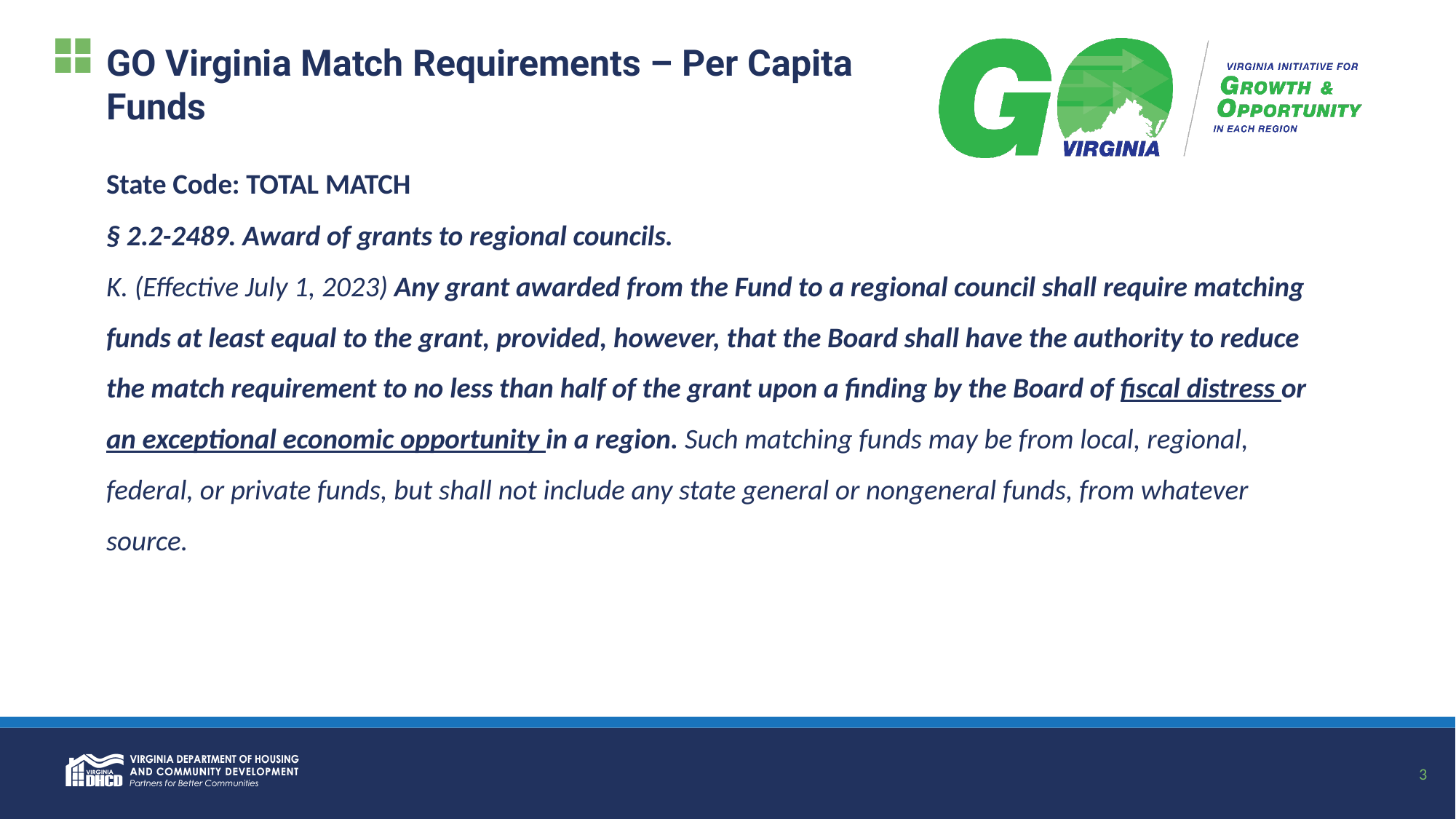

# GO Virginia Match Requirements – Per Capita Funds
State Code: TOTAL MATCH
§ 2.2-2489. Award of grants to regional councils.
K. (Effective July 1, 2023) Any grant awarded from the Fund to a regional council shall require matching funds at least equal to the grant, provided, however, that the Board shall have the authority to reduce the match requirement to no less than half of the grant upon a finding by the Board of fiscal distress or an exceptional economic opportunity in a region. Such matching funds may be from local, regional, federal, or private funds, but shall not include any state general or nongeneral funds, from whatever source.
3
3